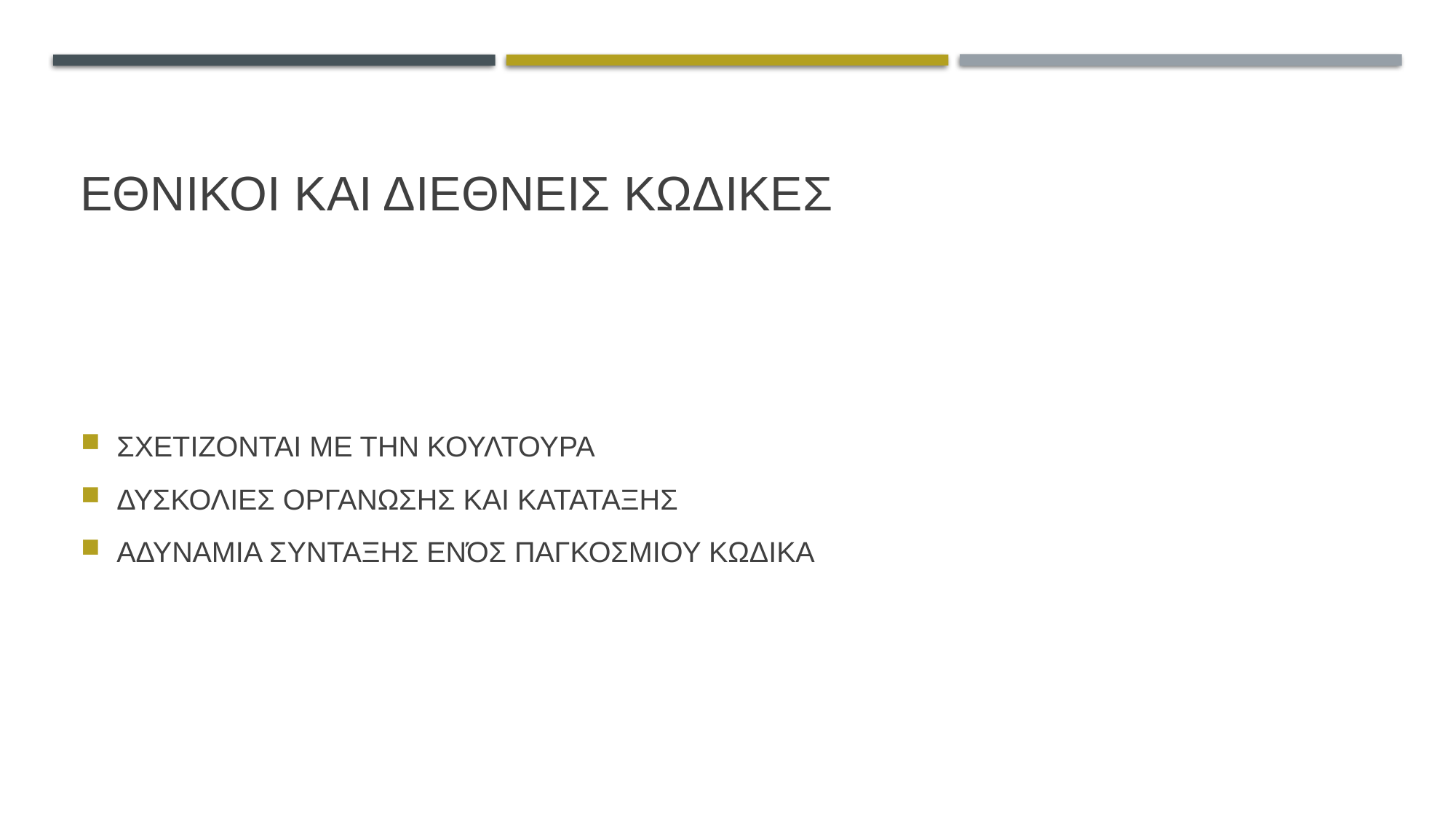

# Εθνικοι και διεθνεισ κωδικεσ
ΣΧΕΤΙΖΟΝΤΑΙ ΜΕ ΤΗΝ ΚΟΥΛΤΟΥΡΑ
ΔΥΣΚΟΛΙΕΣ ΟΡΓΑΝΩΣΗΣ ΚΑΙ ΚΑΤΑΤΑΞΗΣ
ΑΔΥΝΑΜΙΑ ΣΥΝΤΑΞΗΣ ΕΝΌΣ ΠΑΓΚΟΣΜΙΟΥ ΚΩΔΙΚΑ